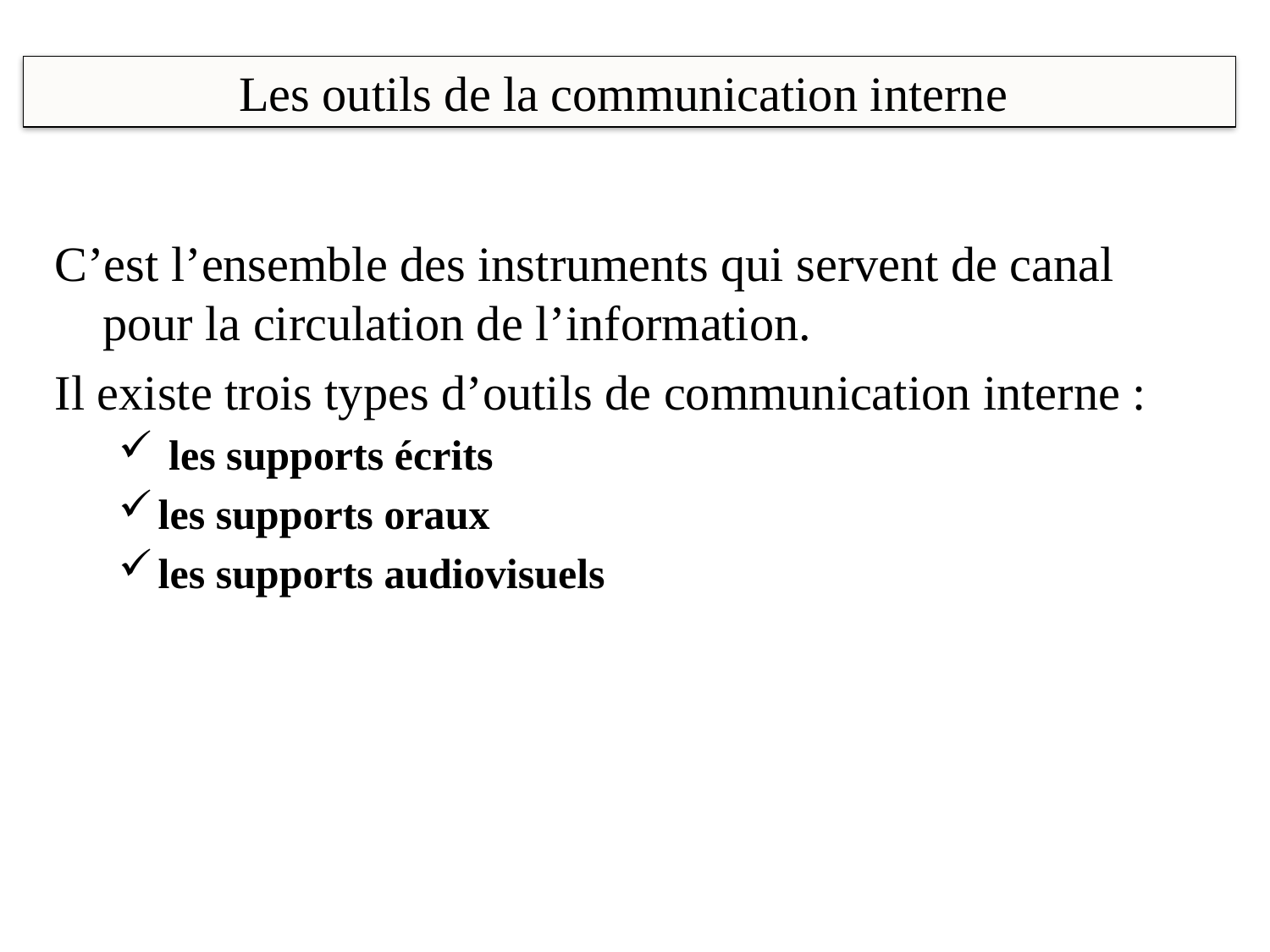

# Les outils de la communication interne
C’est l’ensemble des instruments qui servent de canal pour la circulation de l’information.
Il existe trois types d’outils de communication interne :
 les supports écrits
les supports oraux
les supports audiovisuels